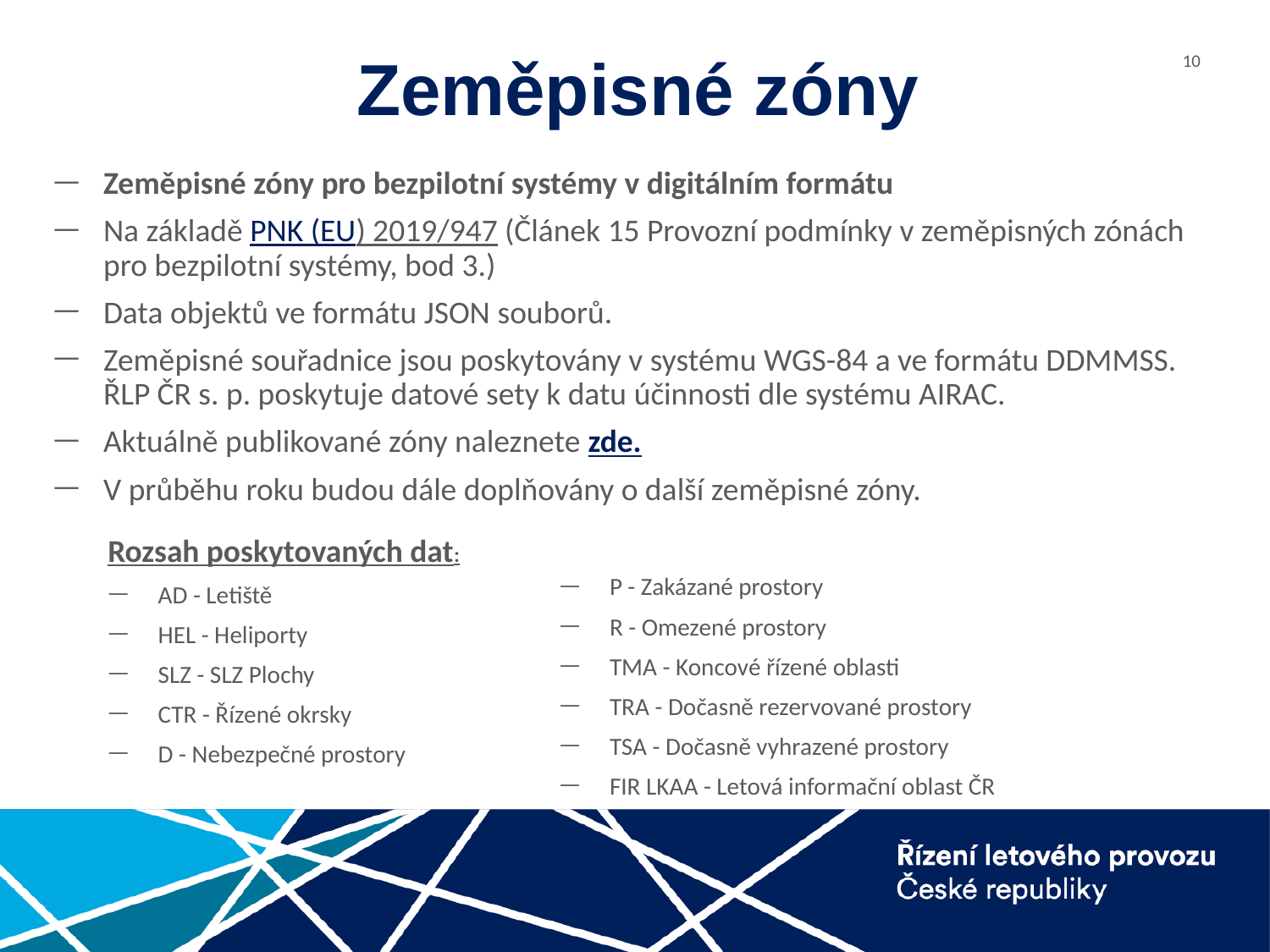

# Zeměpisné zóny
Zeměpisné zóny pro bezpilotní systémy v digitálním formátu
Na základě PNK (EU) 2019/947 (Článek 15 Provozní podmínky v zeměpisných zónách pro bezpilotní systémy, bod 3.)
Data objektů ve formátu JSON souborů.
Zeměpisné souřadnice jsou poskytovány v systému WGS-84 a ve formátu DDMMSS. ŘLP ČR s. p. poskytuje datové sety k datu účinnosti dle systému AIRAC.
Aktuálně publikované zóny naleznete zde.
V průběhu roku budou dále doplňovány o další zeměpisné zóny.
Rozsah poskytovaných dat:
AD - Letiště
HEL - Heliporty
SLZ - SLZ Plochy
CTR - Řízené okrsky
D - Nebezpečné prostory

P - Zakázané prostory
R - Omezené prostory
TMA - Koncové řízené oblasti
TRA - Dočasně rezervované prostory
TSA - Dočasně vyhrazené prostory
FIR LKAA - Letová informační oblast ČR